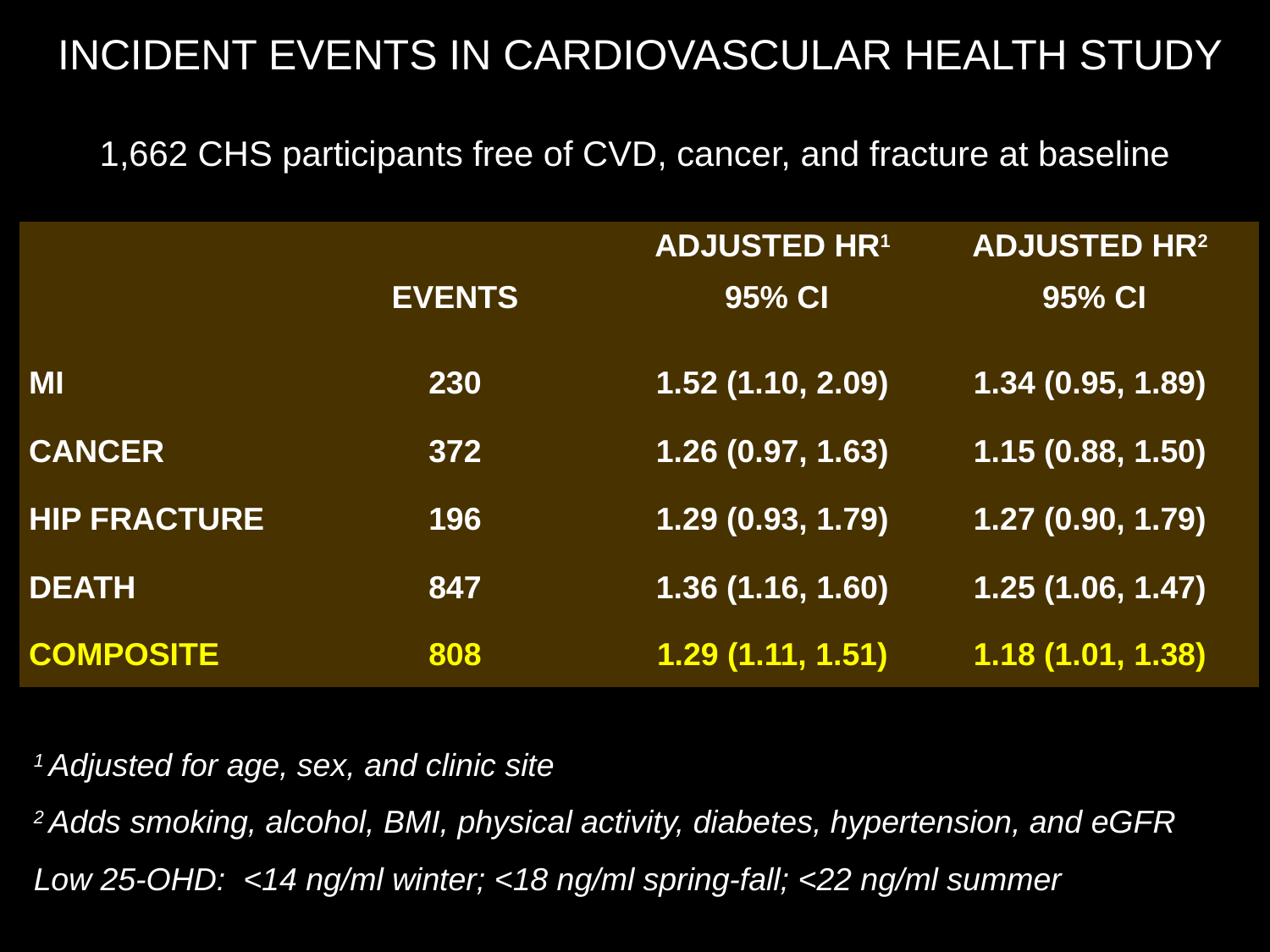

INCIDENT EVENTS IN CARDIOVASCULAR HEALTH STUDY
1,662 CHS participants free of CVD, cancer, and fracture at baseline
|  |  | ADJUSTED HR1 | ADJUSTED HR2 |
| --- | --- | --- | --- |
|  | EVENTS | 95% CI | 95% CI |
| MI | 230 | 1.52 (1.10, 2.09) | 1.34 (0.95, 1.89) |
| CANCER | 372 | 1.26 (0.97, 1.63) | 1.15 (0.88, 1.50) |
| HIP FRACTURE | 196 | 1.29 (0.93, 1.79) | 1.27 (0.90, 1.79) |
| DEATH | 847 | 1.36 (1.16, 1.60) | 1.25 (1.06, 1.47) |
| COMPOSITE | 808 | 1.29 (1.11, 1.51) | 1.18 (1.01, 1.38) |
1 Adjusted for age, sex, and clinic site
2 Adds smoking, alcohol, BMI, physical activity, diabetes, hypertension, and eGFR
Low 25-OHD:  <14 ng/ml winter; <18 ng/ml spring-fall; <22 ng/ml summer